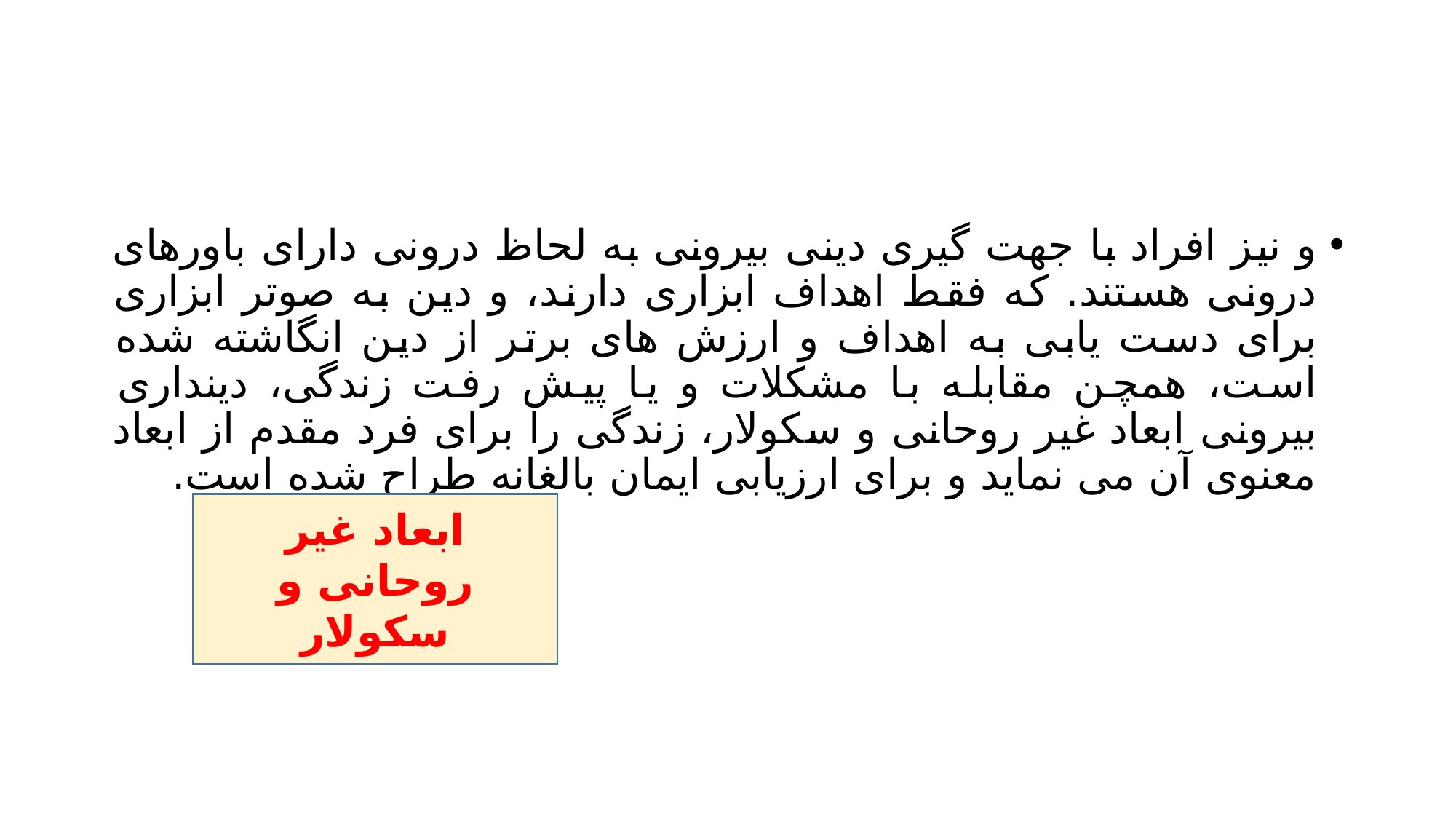

#
و نیز افراد با جهت گیری دینی بیرونی به لحاظ درونی دارای باورهای درونی هستند. که فقط اهداف ابزاری دارند، و دین به صوتر ابزاری برای دست یابی به اهداف و ارزش های برتر از دین انگاشته شده است، همچن مقابله با مشکلات و یا پیش رفت زندگی، دینداری بیرونی ابعاد غیر روحانی و سکولار، زندگی را برای فرد مقدم از ابعاد معنوی آن می نماید و برای ارزیابی ایمان بالغانه طراح شده است.
ابعاد غیر روحانی و سکولار